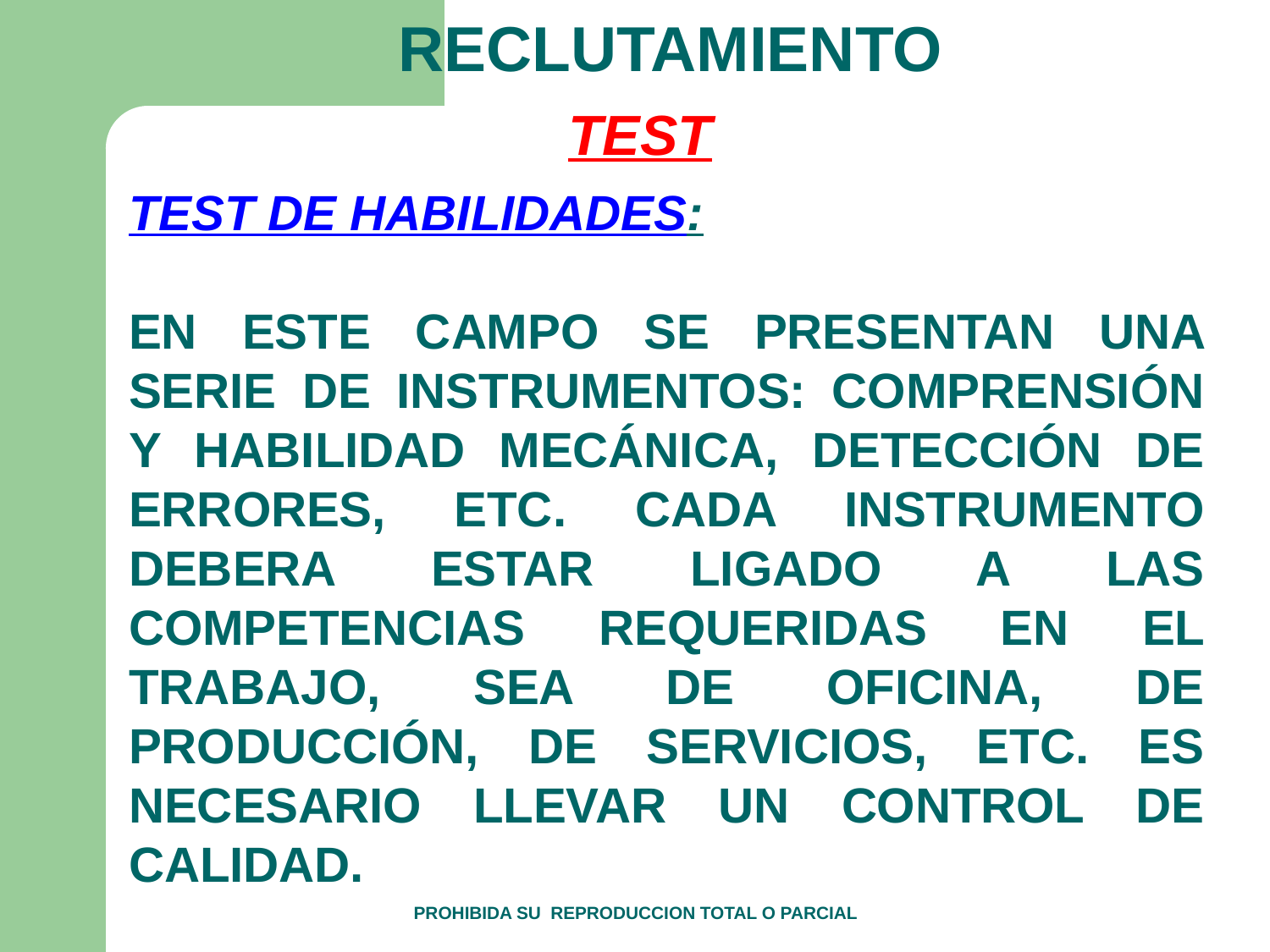

RECLUTAMIENTO
TEST
TEST DE HABILIDADES:

EN ESTE CAMPO SE PRESENTAN UNA SERIE DE INSTRUMENTOS: COMPRENSIÓN Y HABILIDAD MECÁNICA, DETECCIÓN DE ERRORES, ETC. CADA INSTRUMENTO DEBERA ESTAR LIGADO A LAS COMPETENCIAS REQUERIDAS EN EL TRABAJO, SEA DE OFICINA, DE PRODUCCIÓN, DE SERVICIOS, ETC. ES NECESARIO LLEVAR UN CONTROL DE CALIDAD.